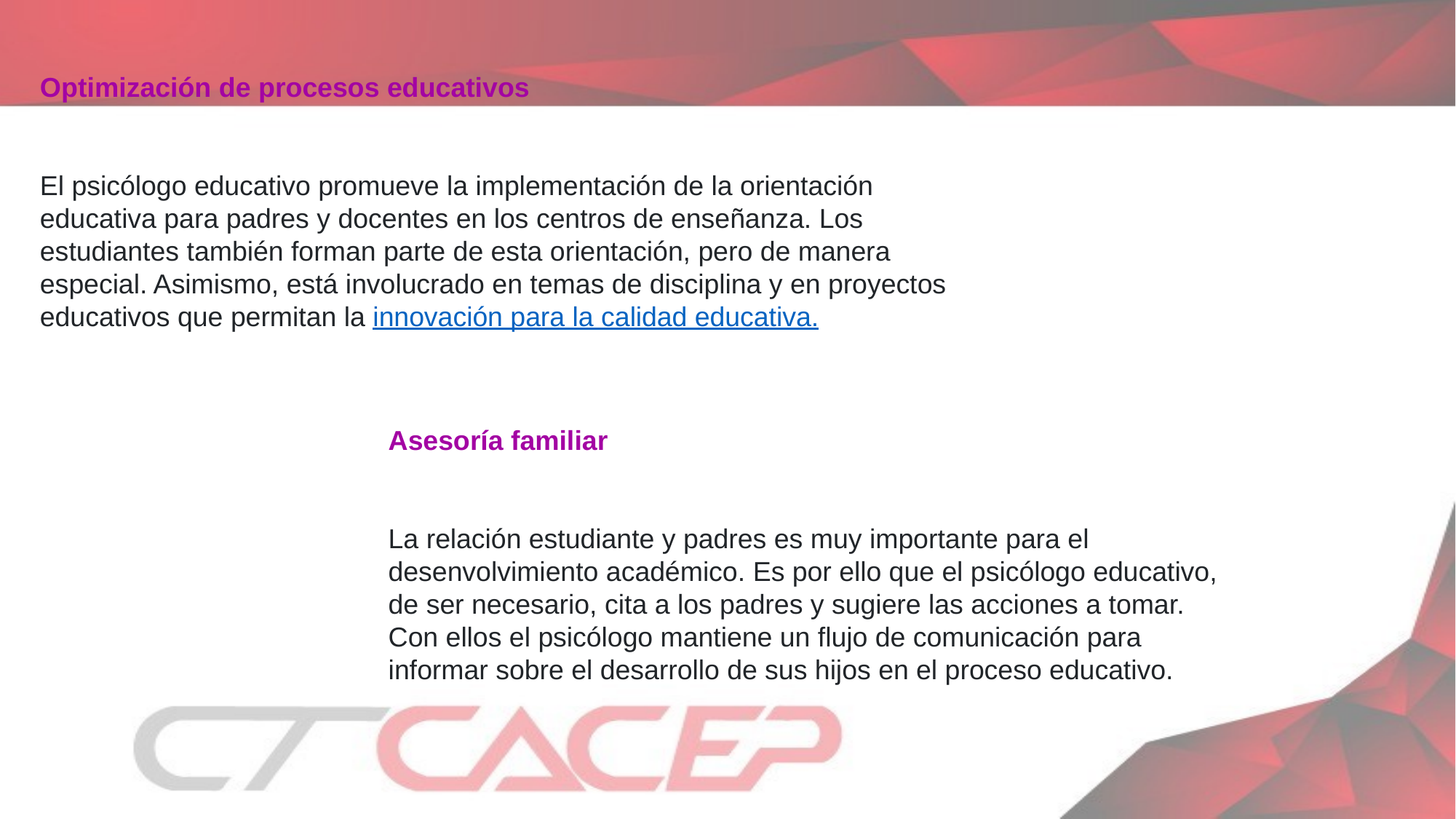

Optimización de procesos educativos

El psicólogo educativo promueve la implementación de la orientación educativa para padres y docentes en los centros de enseñanza. Los estudiantes también forman parte de esta orientación, pero de manera especial. Asimismo, está involucrado en temas de disciplina y en proyectos educativos que permitan la innovación para la calidad educativa.

Asesoría familiar

La relación estudiante y padres es muy importante para el desenvolvimiento académico. Es por ello que el psicólogo educativo, de ser necesario, cita a los padres y sugiere las acciones a tomar. Con ellos el psicólogo mantiene un flujo de comunicación para informar sobre el desarrollo de sus hijos en el proceso educativo.